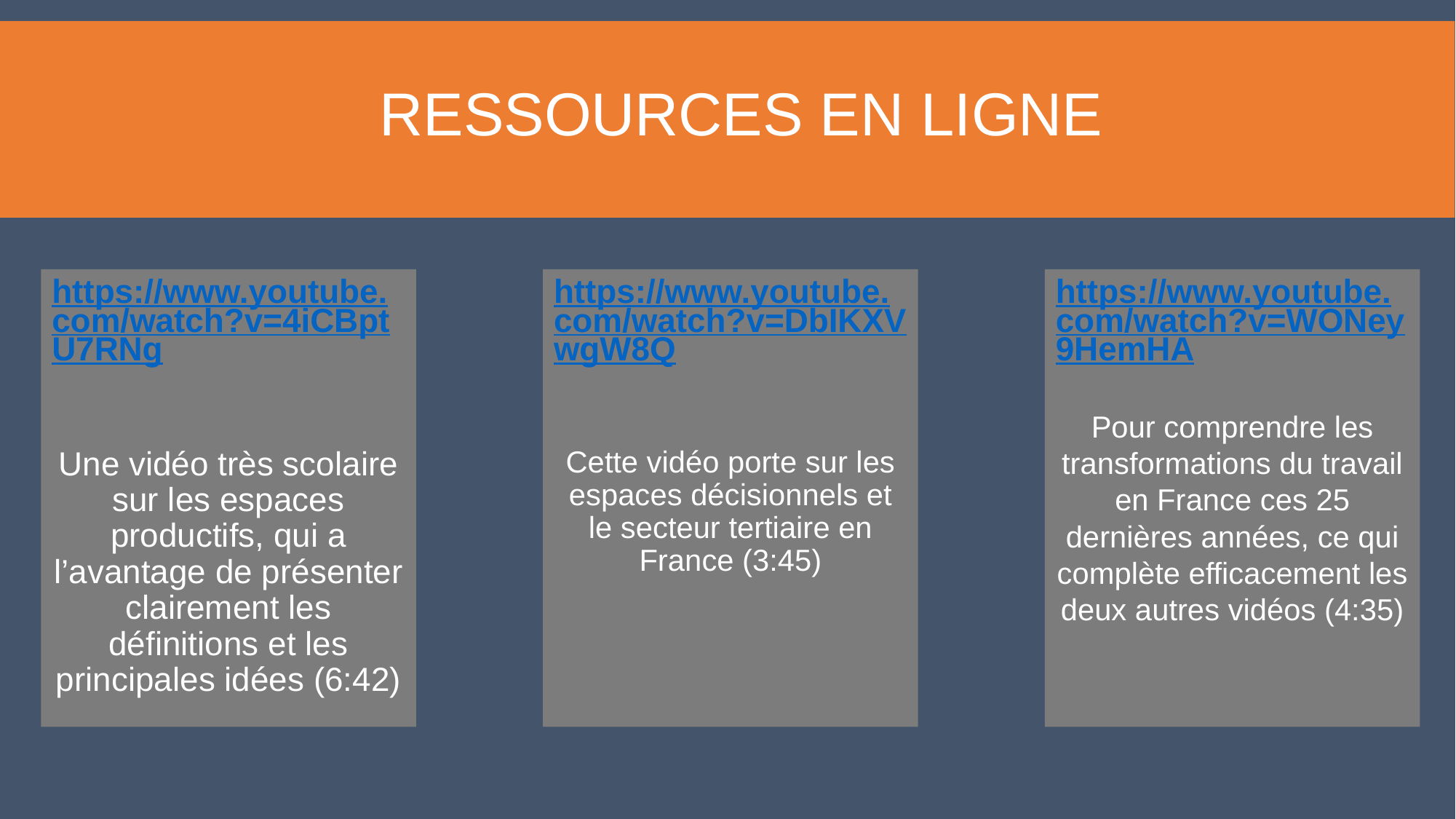

# RESSOURCES EN LIGNE
https://www.youtube.com/watch?v=DbIKXVwgW8Q

Cette vidéo porte sur les espaces décisionnels et le secteur tertiaire en France (3:45)

https://www.youtube.com/watch?v=WONey9HemHA

Pour comprendre les transformations du travail en France ces 25 dernières années, ce qui complète efficacement les deux autres vidéos (4:35)
https://www.youtube.com/watch?v=4iCBptU7RNg

Une vidéo très scolaire sur les espaces productifs, qui a l’avantage de présenter clairement les définitions et les principales idées (6:42)